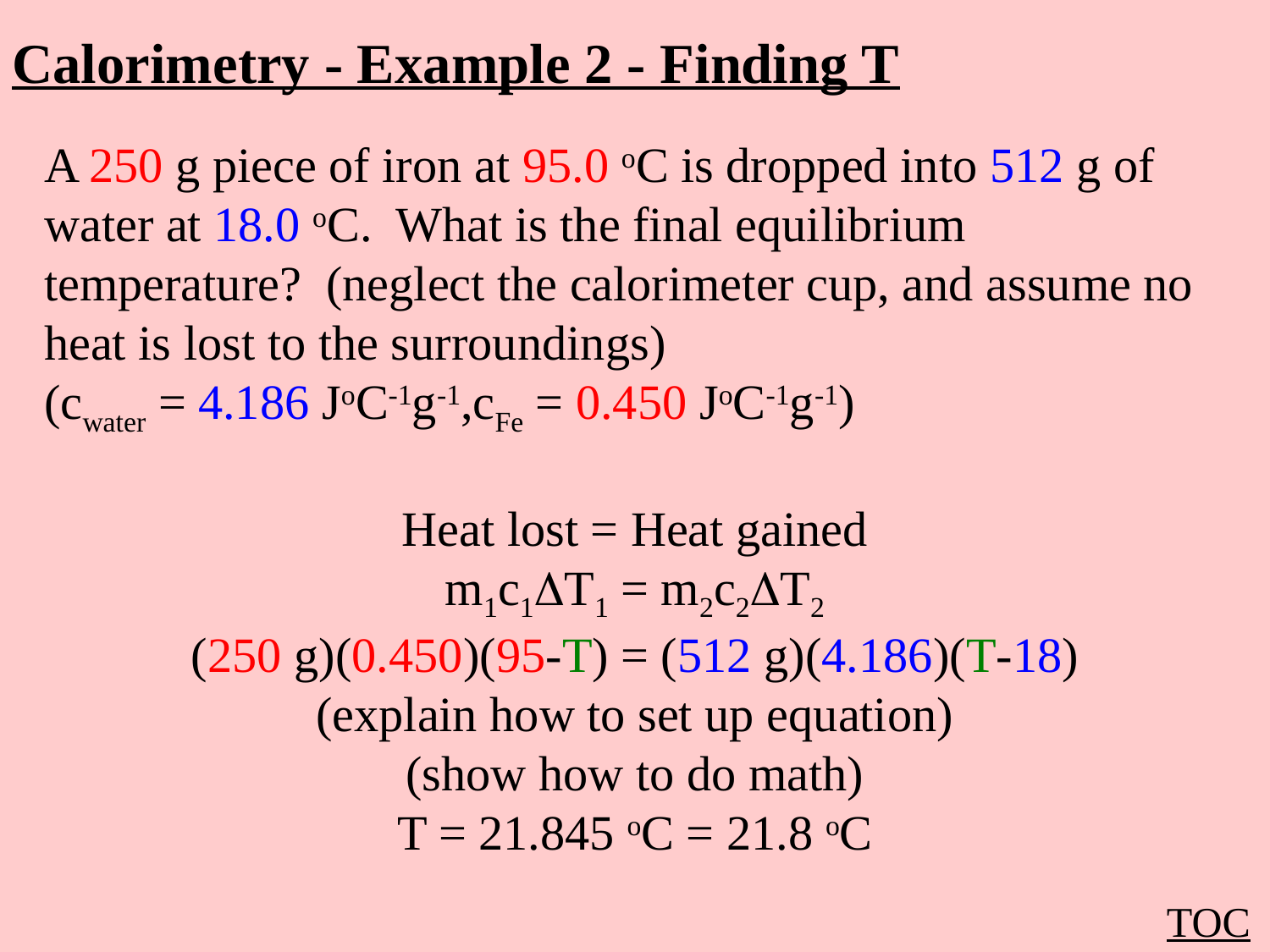

Calorimetry - Example 2 - Finding T
A 250 g piece of iron at 95.0 oC is dropped into 512 g of water at 18.0 oC.  What is the final equilibrium temperature?  (neglect the calorimeter cup, and assume no heat is lost to the surroundings)
(cwater = 4.186 JoC-1g-1,cFe = 0.450 JoC-1g-1)

Heat lost = Heat gained
m1c1ΔT1 = m2c2ΔT2
(250 g)(0.450)(95-T) = (512 g)(4.186)(T-18)
(explain how to set up equation)
(show how to do math)
T = 21.845 oC = 21.8 oC
TOC